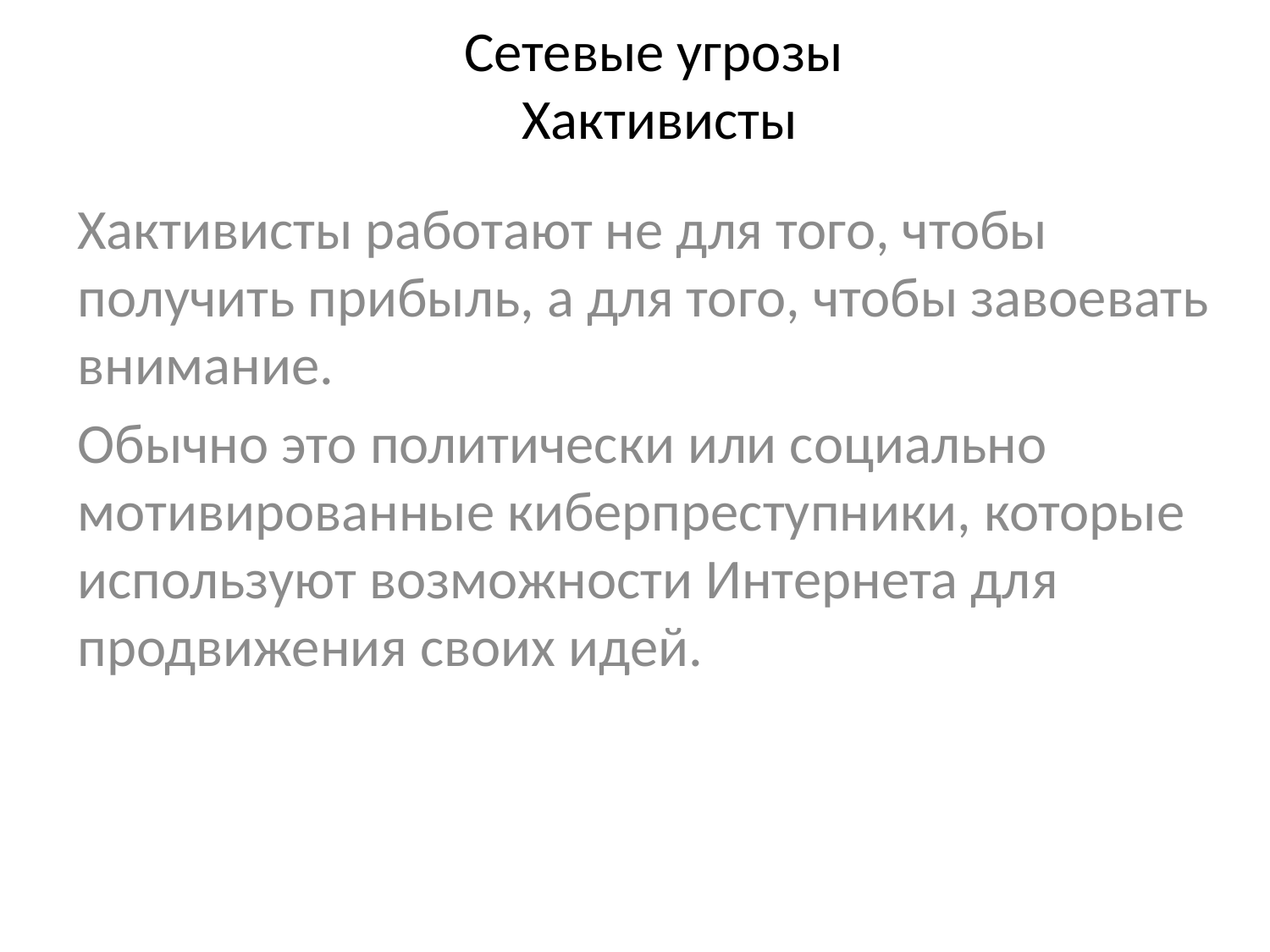

# Сетевые угрозы Хактивисты
Хактивисты работают не для того, чтобы получить прибыль, а для того, чтобы завоевать внимание.
Обычно это политически или социально мотивированные киберпреступники, которые используют возможности Интернета для продвижения своих идей.